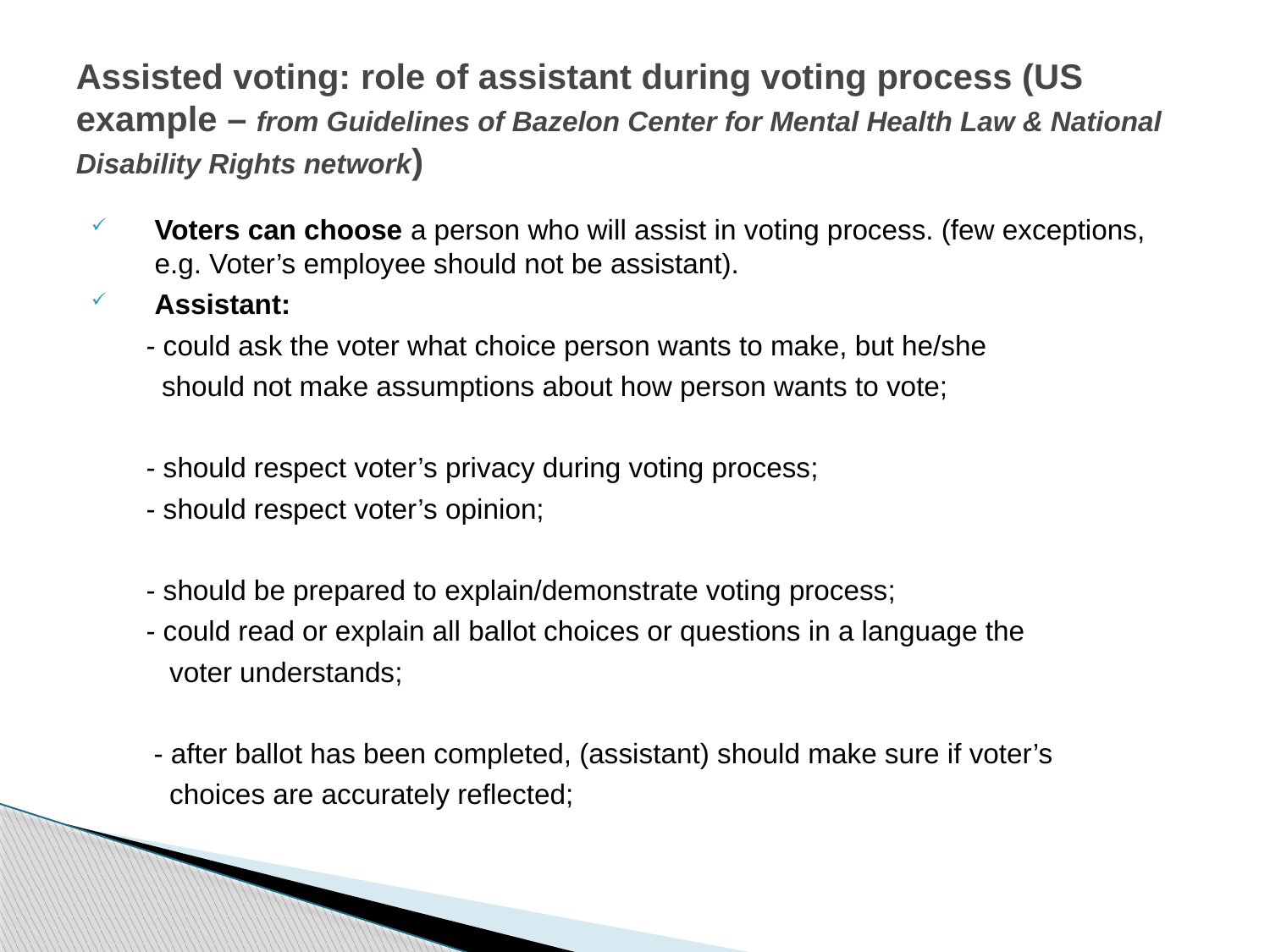

# Assisted voting: role of assistant during voting process (US example – from Guidelines of Bazelon Center for Mental Health Law & National Disability Rights network)
Voters can choose a person who will assist in voting process. (few exceptions, e.g. Voter’s employee should not be assistant).
Assistant:
       - could ask the voter what choice person wants to make, but he/she
         should not make assumptions about how person wants to vote;

       - should respect voter’s privacy during voting process;
       - should respect voter’s opinion;

       - should be prepared to explain/demonstrate voting process;
       - could read or explain all ballot choices or questions in a language the
          voter understands;

        - after ballot has been completed, (assistant) should make sure if voter’s
          choices are accurately reflected;

the challenge is how to draw the line or find the balance between assisting and influencing the voter)